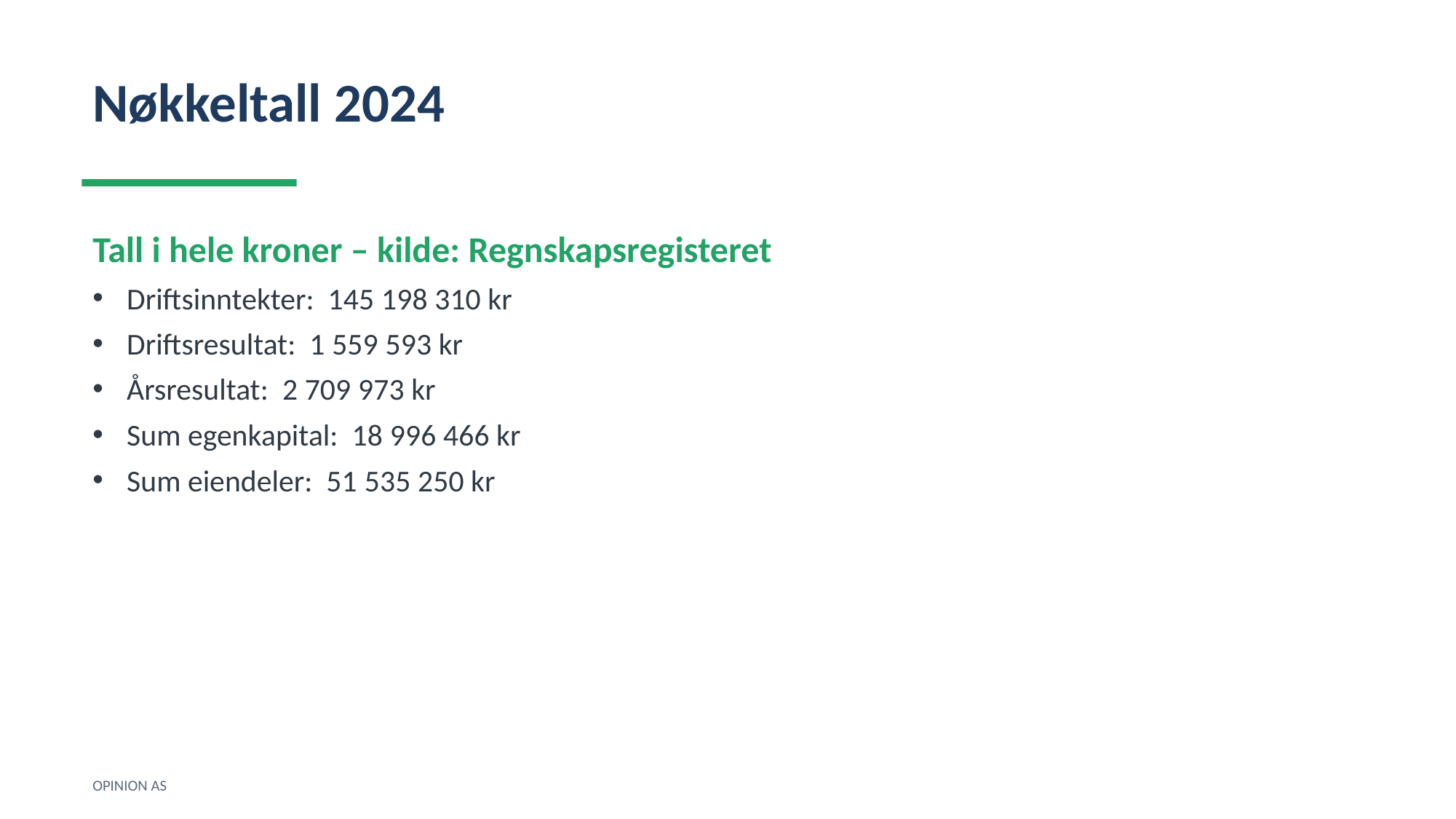

Nøkkeltall 2024

Tall i hele kroner – kilde: Regnskapsregisteret
Driftsinntekter:  145 198 310 kr
Driftsresultat:  1 559 593 kr
Årsresultat:  2 709 973 kr
Sum egenkapital:  18 996 466 kr
Sum eiendeler:  51 535 250 kr
OPINION AS